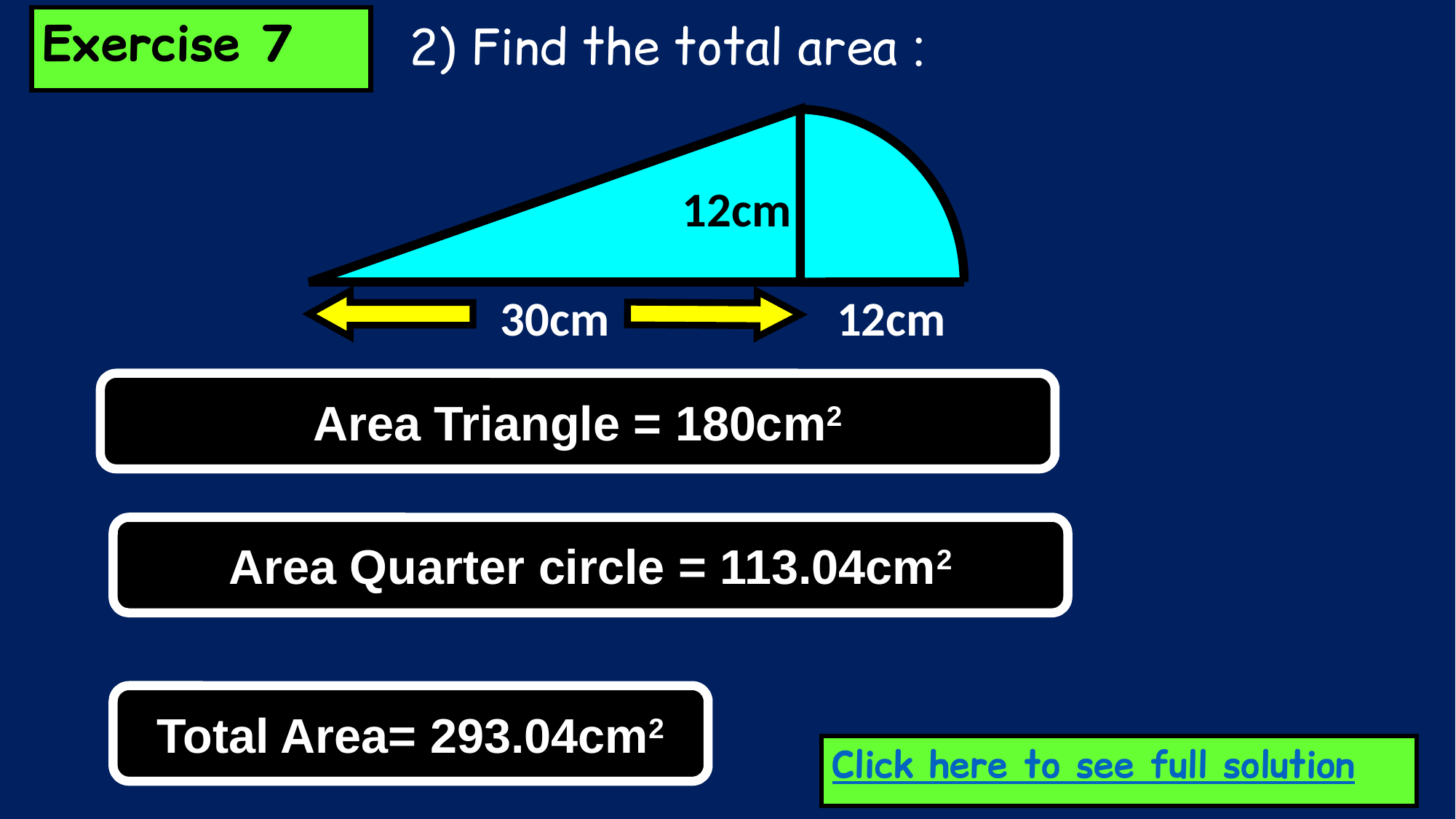

Exercise 7
2) Find the total area :

12cm
30cm
12cm

Area Triangle = 180cm2
Area Quarter circle = 113.04cm2
Total Area= 293.04cm2
Click here to see full solution